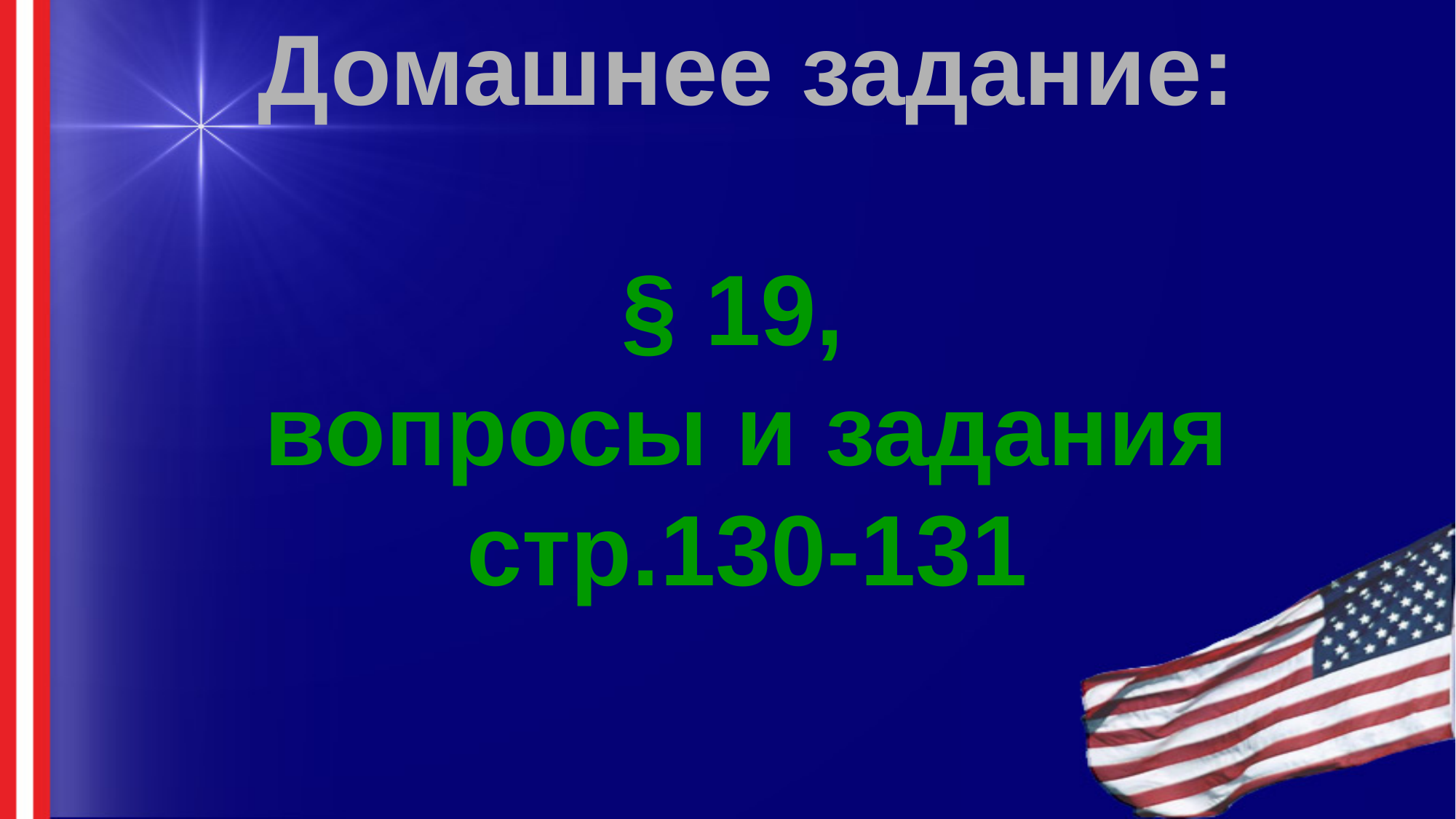

Домашнее задание:

§ 19,
вопросы и задания стр.130-131